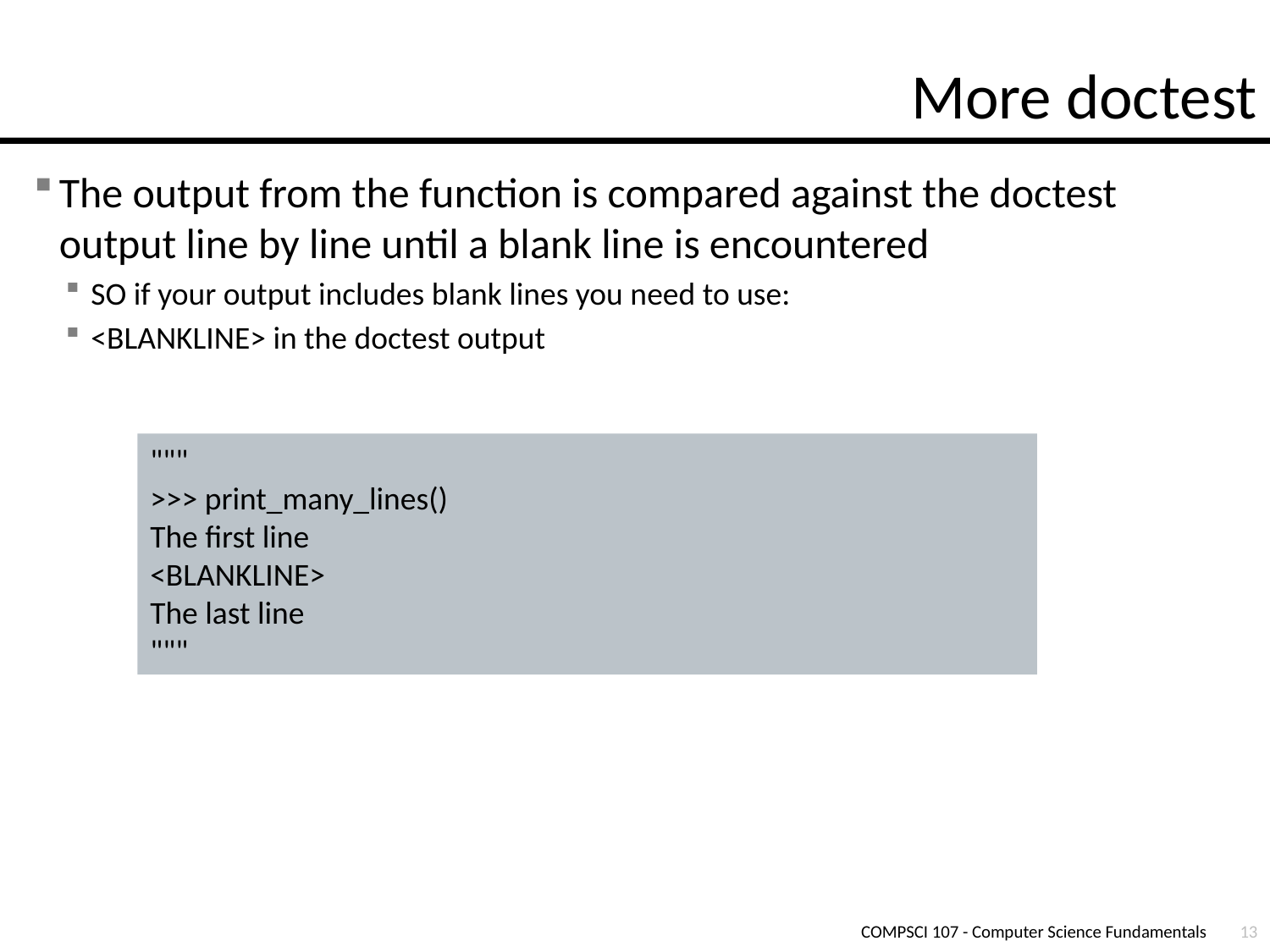

# More doctest
The output from the function is compared against the doctest output line by line until a blank line is encountered
SO if your output includes blank lines you need to use:
<BLANKLINE> in the doctest output
"""
>>> print_many_lines()
The first line
<BLANKLINE>
The last line
"""
COMPSCI 107 - Computer Science Fundamentals
13